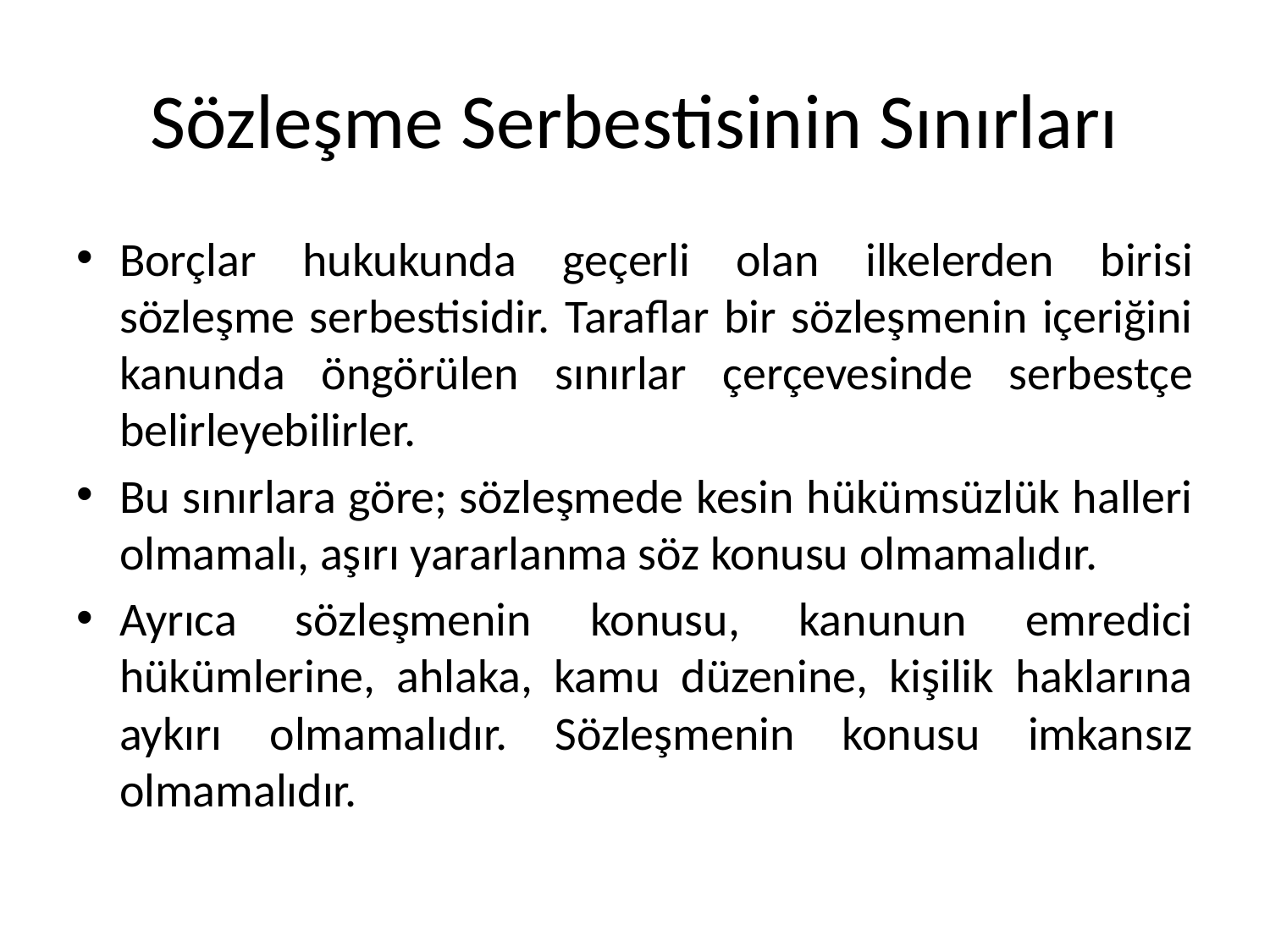

# Sözleşme Serbestisinin Sınırları
Borçlar hukukunda geçerli olan ilkelerden birisi sözleşme serbestisidir. Taraflar bir sözleşmenin içeriğini kanunda öngörülen sınırlar çerçevesinde serbestçe belirleyebilirler.
Bu sınırlara göre; sözleşmede kesin hükümsüzlük halleri olmamalı, aşırı yararlanma söz konusu olmamalıdır.
Ayrıca sözleşmenin konusu, kanunun emredici hükümlerine, ahlaka, kamu düzenine, kişilik haklarına aykırı olmamalıdır. Sözleşmenin konusu imkansız olmamalıdır.